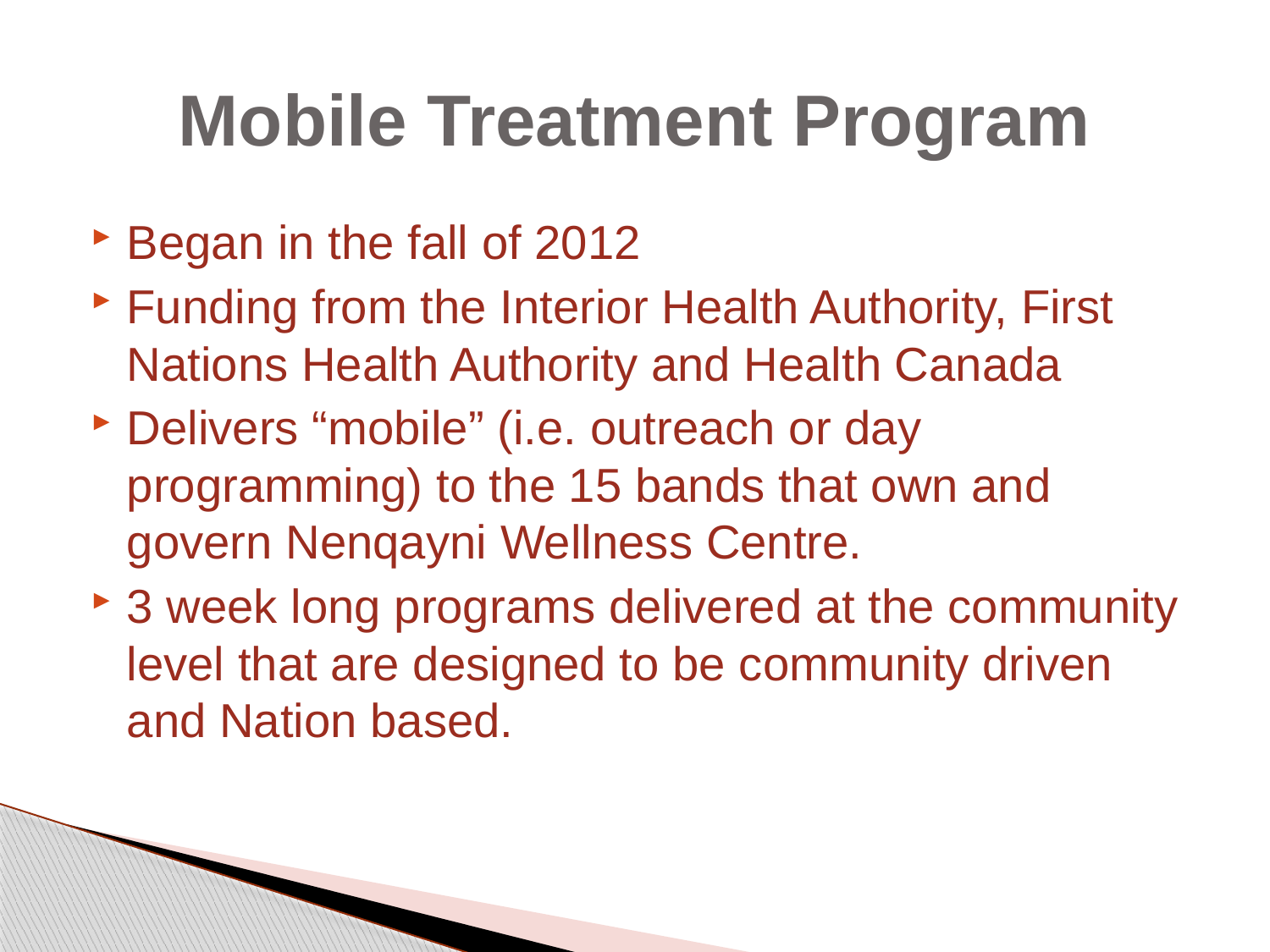

# Mobile Treatment Program
Began in the fall of 2012
Funding from the Interior Health Authority, First Nations Health Authority and Health Canada
Delivers “mobile” (i.e. outreach or day programming) to the 15 bands that own and govern Nenqayni Wellness Centre.
3 week long programs delivered at the community level that are designed to be community driven and Nation based.